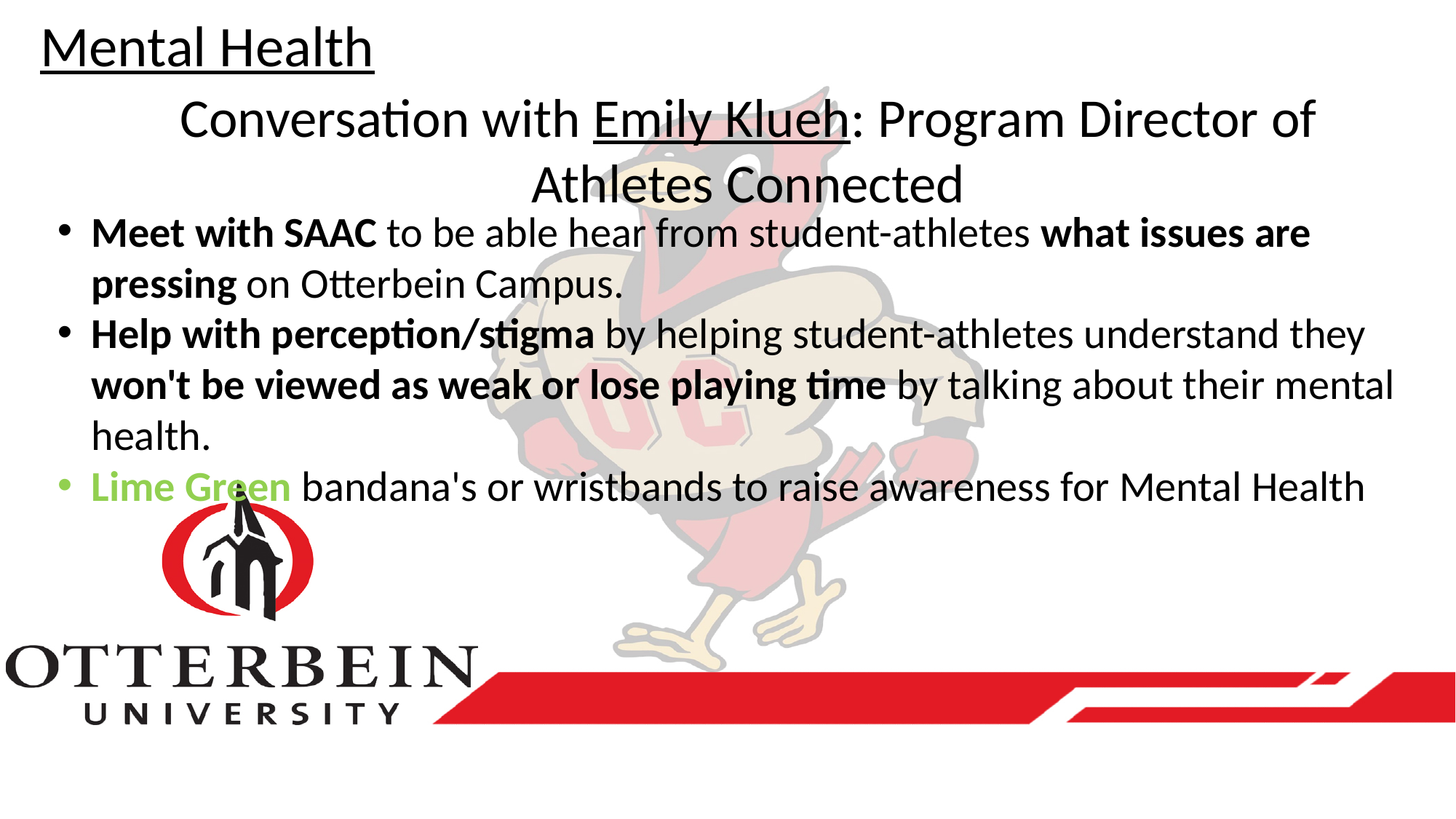

# Mental Health
Conversation with Emily Klueh: Program Director of Athletes Connected
Meet with SAAC to be able hear from student-athletes what issues are pressing on Otterbein Campus.
Help with perception/stigma by helping student-athletes understand they won't be viewed as weak or lose playing time by talking about their mental health.
Lime Green bandana's or wristbands to raise awareness for Mental Health